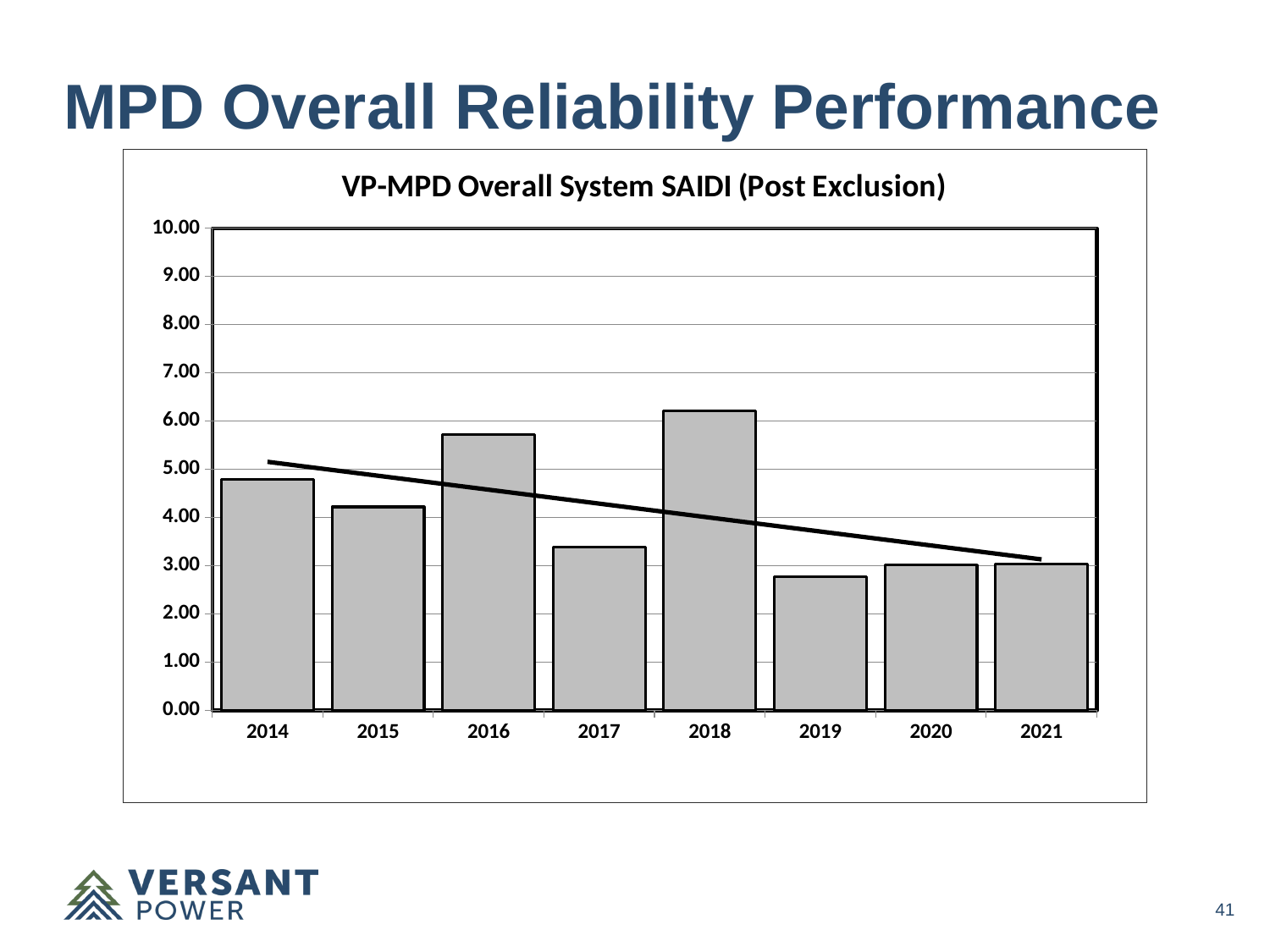

MPD Overall Reliability Performance

### Chart: VP-MPD Overall System SAIDI (Post Exclusion)

| Category |  |
|---|---|
| 2014 | 4.782271021533329 |
| 2015 | 4.218234434768495 |
| 2016 | 5.722638915677285 |
| 2017 | 3.388152537339139 |
| 2018 | 6.2104771659068945 |
| 2019 | 2.772752650459005 |
| 2020 | 3.0155705628838794 |
| 2021 | 3.0300497926482985 |
41